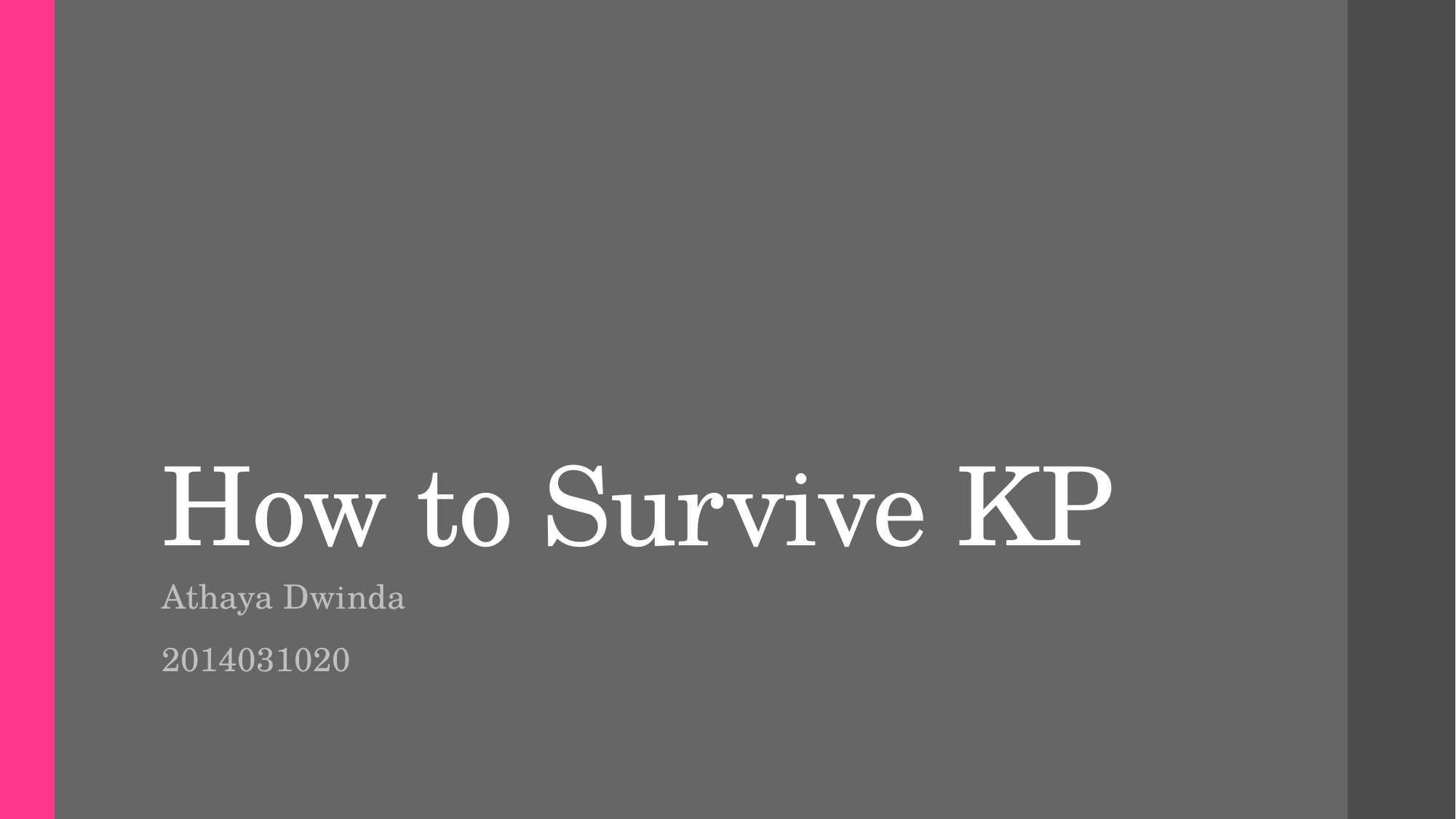

# How to Survive KP
Athaya Dwinda
2014031020